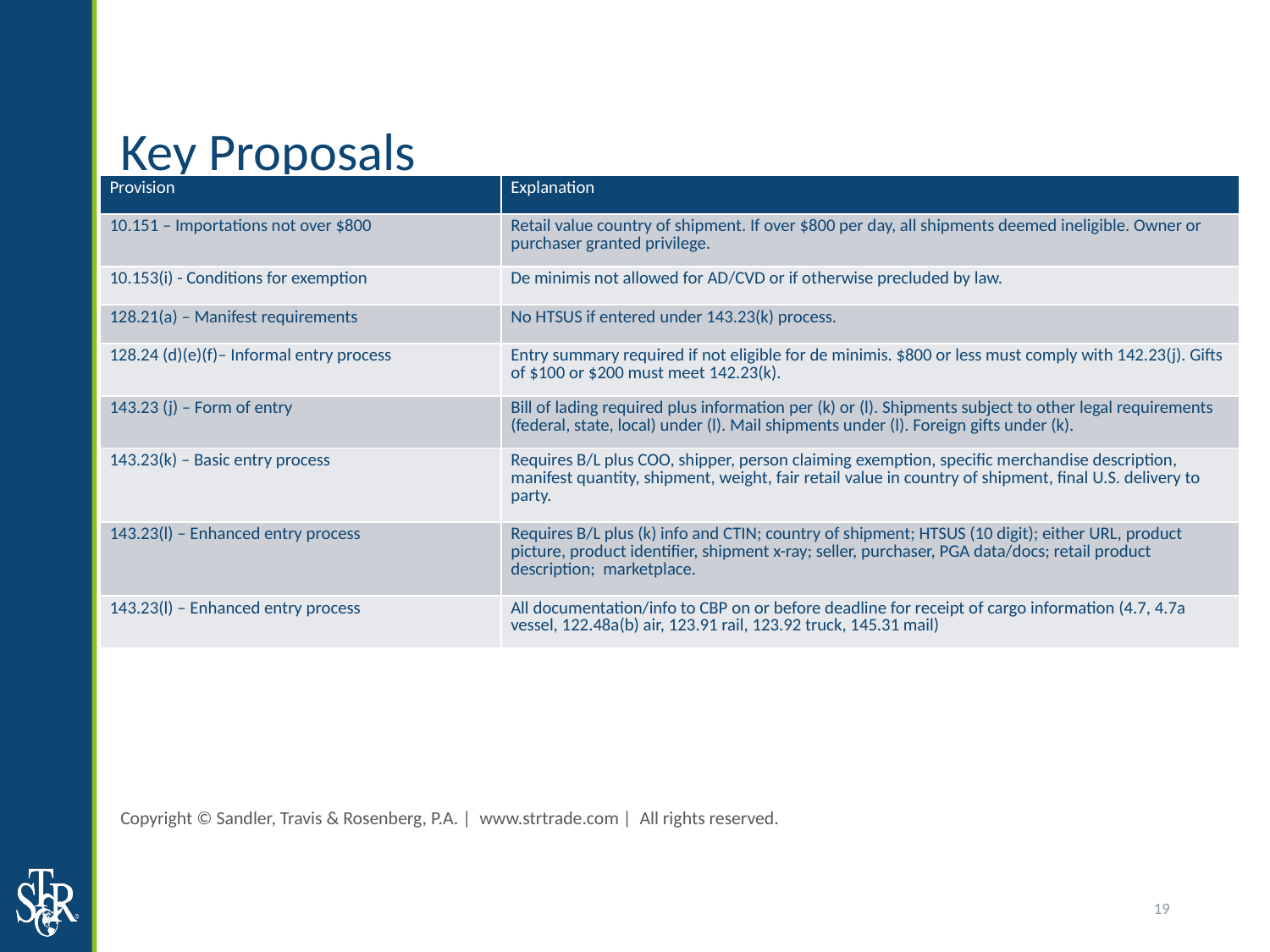

# Key Proposals
| Provision | Explanation |
| --- | --- |
| 10.151 – Importations not over $800 | Retail value country of shipment. If over $800 per day, all shipments deemed ineligible. Owner or purchaser granted privilege. |
| 10.153(i) - Conditions for exemption | De minimis not allowed for AD/CVD or if otherwise precluded by law. |
| 128.21(a) – Manifest requirements | No HTSUS if entered under 143.23(k) process. |
| 128.24 (d)(e)(f)– Informal entry process | Entry summary required if not eligible for de minimis. $800 or less must comply with 142.23(j). Gifts of $100 or $200 must meet 142.23(k). |
| 143.23 (j) – Form of entry | Bill of lading required plus information per (k) or (l). Shipments subject to other legal requirements (federal, state, local) under (l). Mail shipments under (l). Foreign gifts under (k). |
| 143.23(k) – Basic entry process | Requires B/L plus COO, shipper, person claiming exemption, specific merchandise description, manifest quantity, shipment, weight, fair retail value in country of shipment, final U.S. delivery to party. |
| 143.23(l) – Enhanced entry process | Requires B/L plus (k) info and CTIN; country of shipment; HTSUS (10 digit); either URL, product picture, product identifier, shipment x-ray; seller, purchaser, PGA data/docs; retail product description; marketplace. |
| 143.23(l) – Enhanced entry process | All documentation/info to CBP on or before deadline for receipt of cargo information (4.7, 4.7a vessel, 122.48a(b) air, 123.91 rail, 123.92 truck, 145.31 mail) |
Copyright © Sandler, Travis & Rosenberg, P.A. |  www.strtrade.com |  All rights reserved.
19